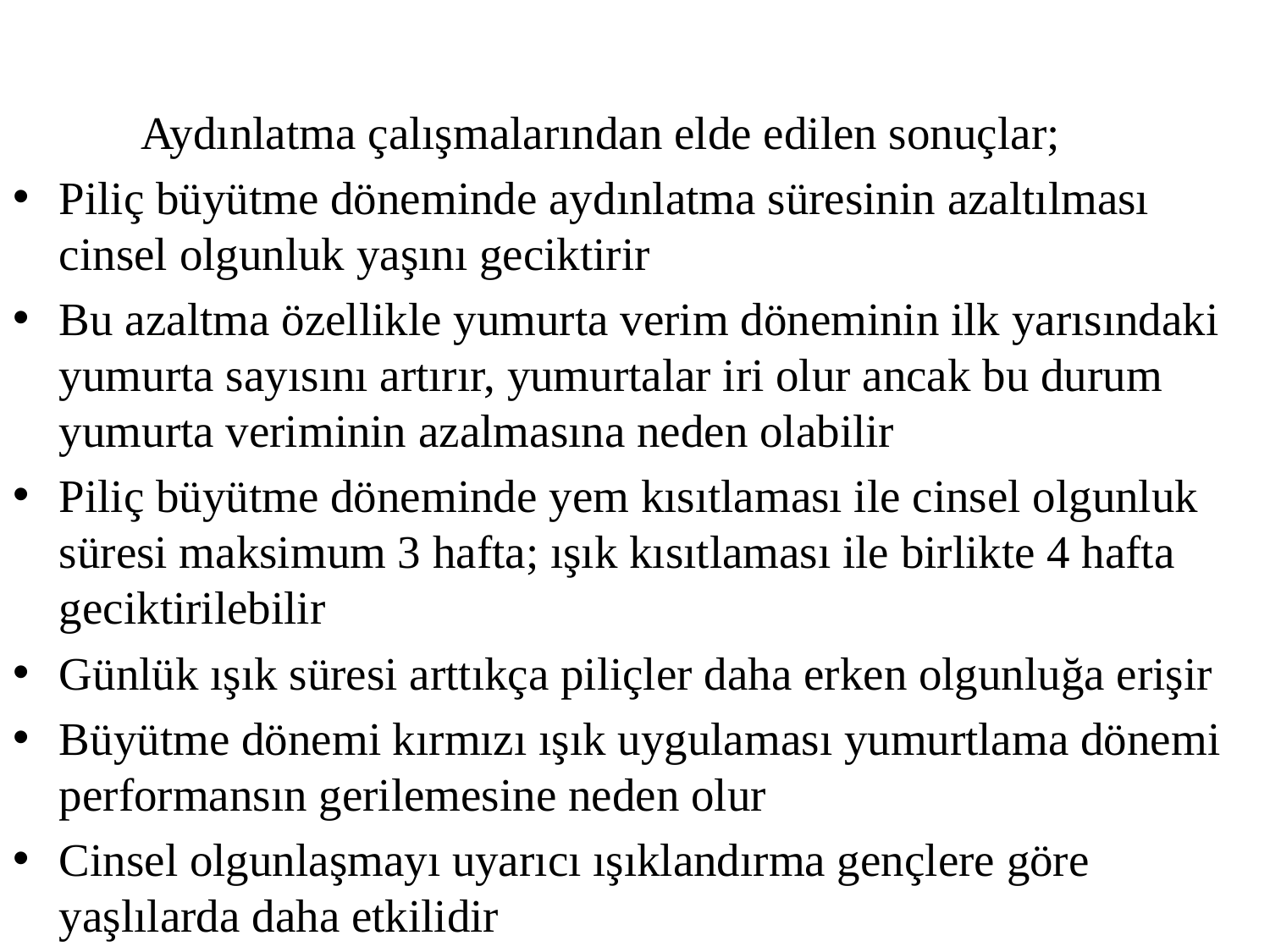

Aydınlatma çalışmalarından elde edilen sonuçlar;
Piliç büyütme döneminde aydınlatma süresinin azaltılması cinsel olgunluk yaşını geciktirir
Bu azaltma özellikle yumurta verim döneminin ilk yarısındaki yumurta sayısını artırır, yumurtalar iri olur ancak bu durum yumurta veriminin azalmasına neden olabilir
Piliç büyütme döneminde yem kısıtlaması ile cinsel olgunluk süresi maksimum 3 hafta; ışık kısıtlaması ile birlikte 4 hafta geciktirilebilir
Günlük ışık süresi arttıkça piliçler daha erken olgunluğa erişir
Büyütme dönemi kırmızı ışık uygulaması yumurtlama dönemi performansın gerilemesine neden olur
Cinsel olgunlaşmayı uyarıcı ışıklandırma gençlere göre yaşlılarda daha etkilidir